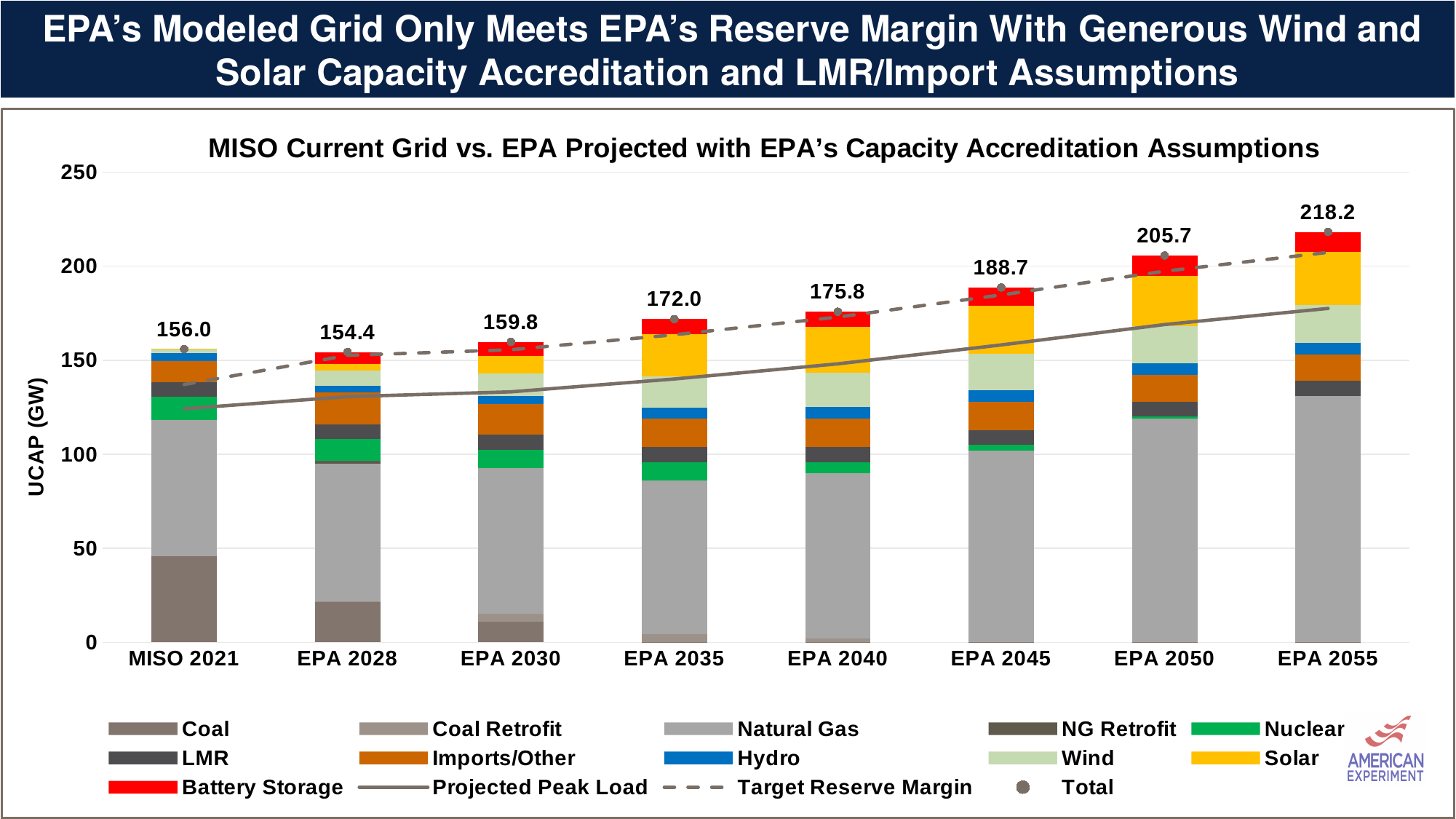

EPA’s Modeled Grid Only Meets EPA’s Reserve Margin With Generous Wind and Solar Capacity Accreditation and LMR/Import Assumptions

### Chart: MISO Current Grid vs. EPA Projected with EPA’s Capacity Accreditation Assumptions

| Category | Coal | Coal Retrofit | Natural Gas | NG Retrofit | Nuclear | LMR | Imports/Other | Hydro  | Wind | Solar | Battery Storage | Projected Peak Load | Target Reserve Margin | Total |
|---|---|---|---|---|---|---|---|---|---|---|---|---|---|---|
| MISO 2021 | 45.695 | None | 72.448 | None | 12.374 | 7.875 | 11.353 | 4.26 | 1.758 | 0.239 | 0.0 | 124.2126 | 137.1 | 156.002 |
| EPA 2028 | 21.6146 | 0.103948 | 73.0936 | 1.556330304357811 | 11.6005 | 7.875 | 16.899099999999997 | 3.7405 | 8.1187 | 3.2737 | 6.5165 | 130.6699428127383 | 152.62249320527832 | 154.3924783043578 |
| EPA 2030 | 10.9248 | 4.2104 | 77.53710000000001 | 0.0 | 9.787700000000001 | 7.875 | 16.3249 | 4.2253 | 12.263200000000001 | 9.1795 | 7.480899999999999 | 133.23137895465646 | 155.61425061903873 | 159.8088 |
| EPA 2035 | 0.0536 | 4.2143999999999995 | 81.8328 | 0.0 | 9.787700000000001 | 7.875 | 15.2249 | 5.9571000000000005 | 16.3594 | 22.525 | 8.1207 | 140.06679162908935 | 163.59801262277637 | 171.95059999999998 |
| EPA 2040 | 0.0536 | 2.1249000000000002 | 87.74980000000001 | 0.0 | 6.0313 | 7.875 | 15.2121 | 6.2707 | 18.1056 | 24.1814 | 8.2409 | 148.0953837043615 | 172.97540816669422 | 175.84530000000004 |
| EPA 2045 | 0.0536 | 0.0 | 102.0184 | 0.0 | 2.8578 | 7.875 | 15.2121 | 6.2707 | 19.284599999999998 | 25.274 | 9.889899999999999 | 158.16304048146318 | 184.734431282349 | 188.73610000000002 |
| EPA 2050 | 0.0152 | 0.0 | 119.1219 | 0.0 | 0.9845 | 7.875 | 14.1271 | 6.2707 | 19.814700000000002 | 26.8241 | 10.7085 | 168.99958592772467 | 197.391516363582 | 205.74170000000004 |
| EPA 2055 | 0.0152 | 0.0 | 131.108 | 0.0 | 0.0 | 7.875 | 14.1271 | 6.2707 | 20.0942 | 28.0329 | 10.7085 | 177.5596748254262 | 207.3897001960978 | 218.23160000000001 |